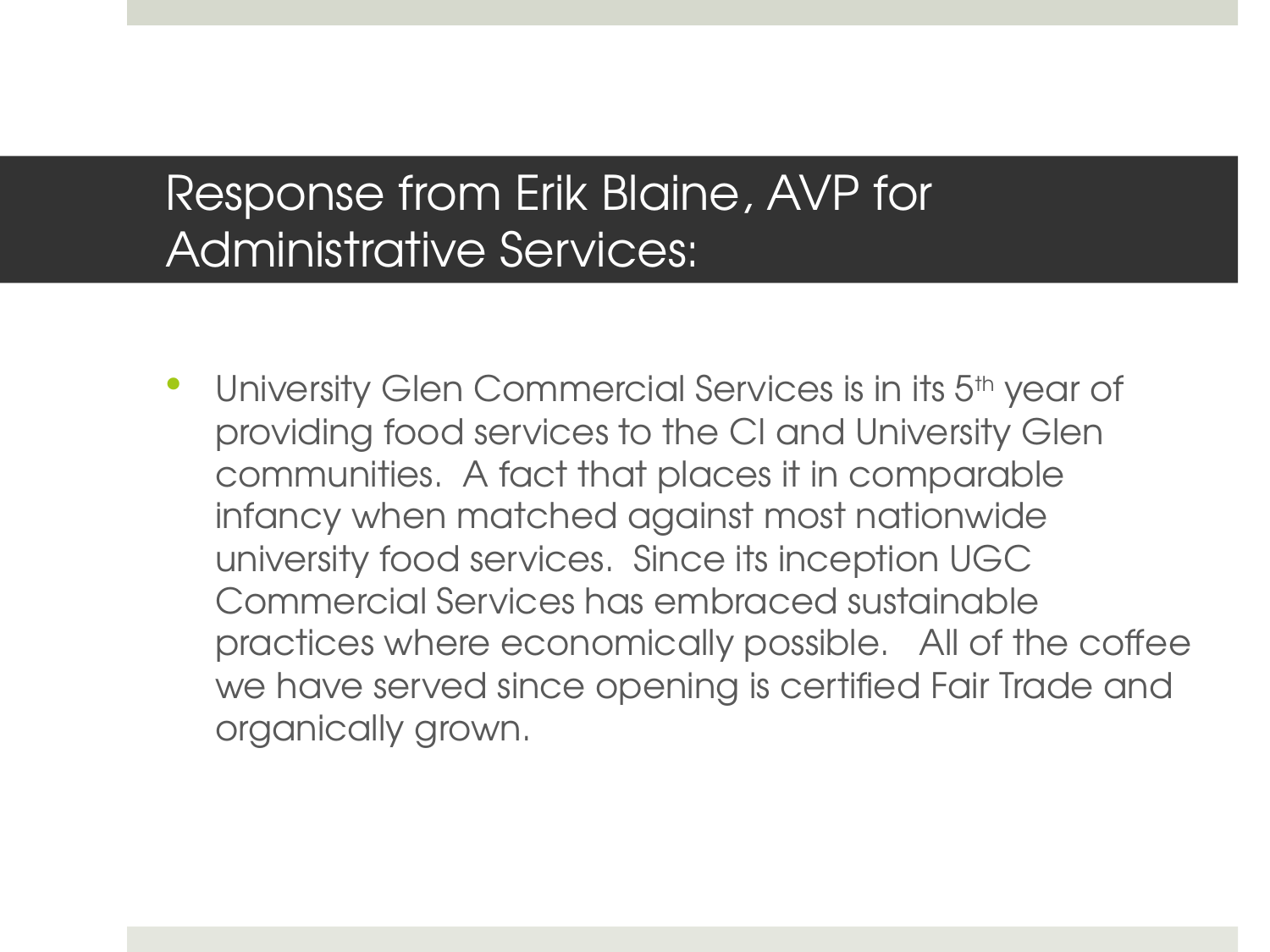

# Response from Erik Blaine, AVP for Administrative Services:
University Glen Commercial Services is in its 5th year of providing food services to the CI and University Glen communities.  A fact that places it in comparable infancy when matched against most nationwide university food services.  Since its inception UGC Commercial Services has embraced sustainable practices where economically possible.   All of the coffee we have served since opening is certified Fair Trade and organically grown.